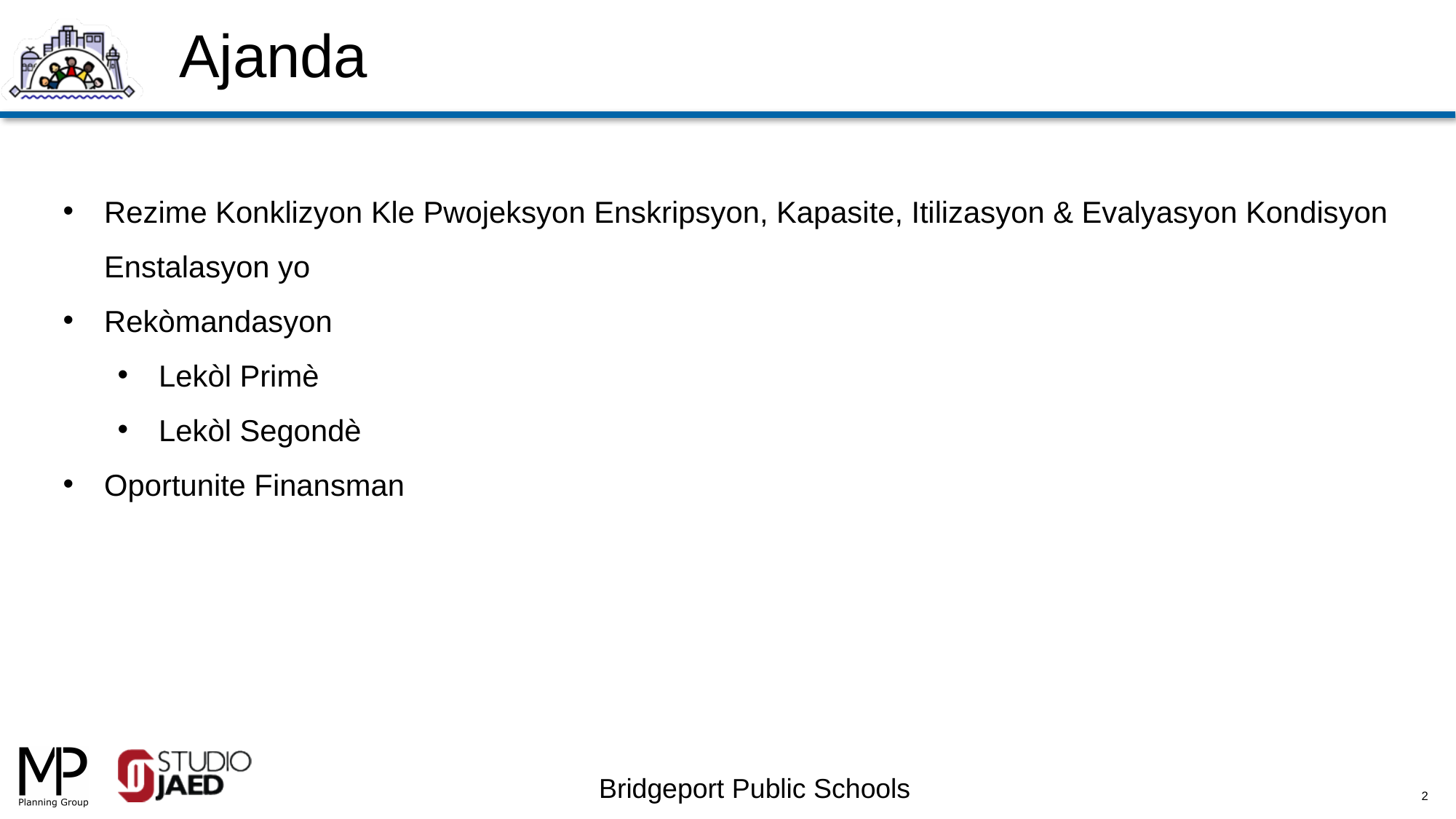

# Ajanda
Rezime Konklizyon Kle Pwojeksyon Enskripsyon, Kapasite, Itilizasyon & Evalyasyon Kondisyon Enstalasyon yo
Rekòmandasyon
Lekòl Primè
Lekòl Segondè
Oportunite Finansman

2